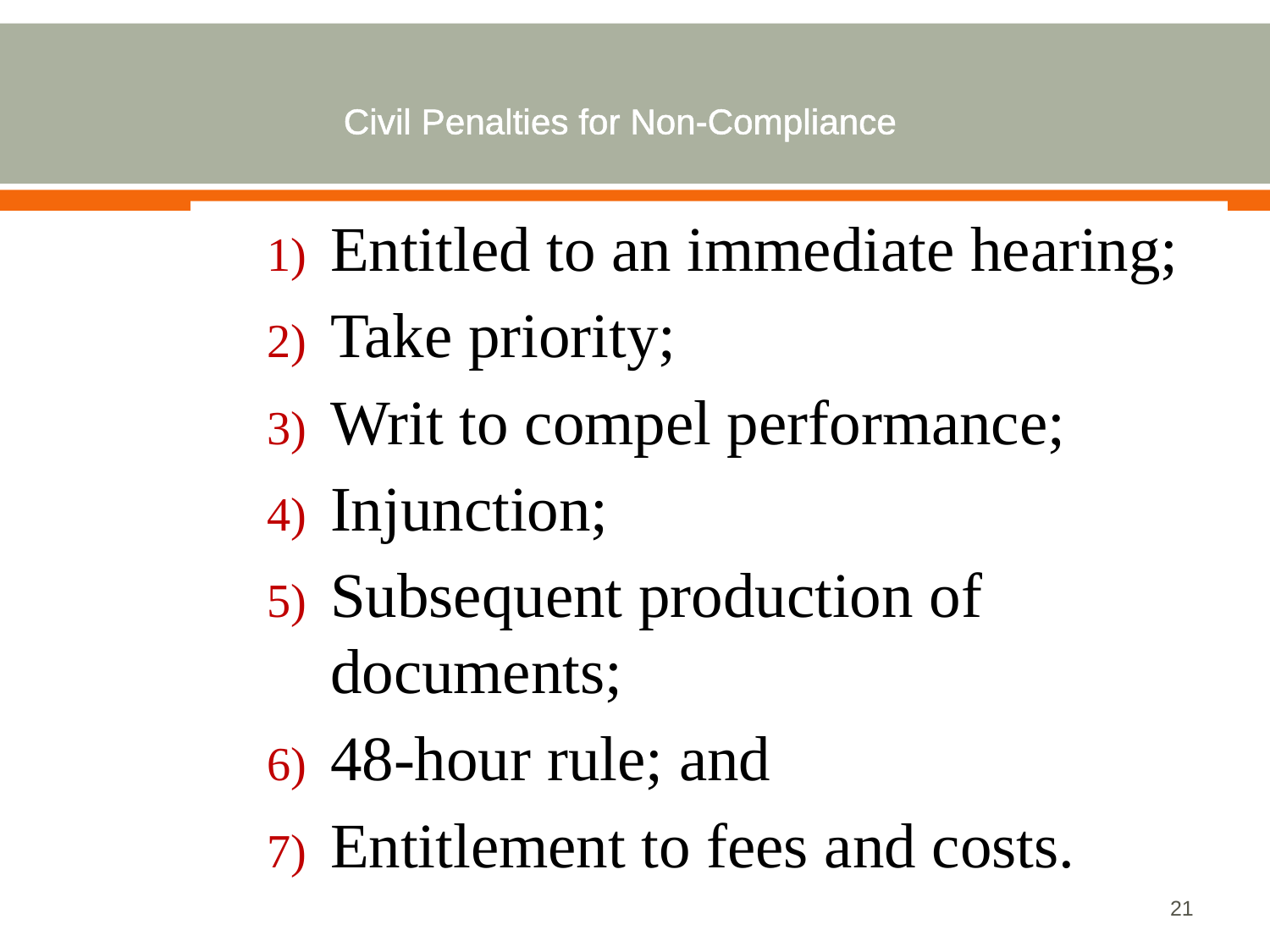

# Civil Penalties for Non-Compliance
Entitled to an immediate hearing;
Take priority;
Writ to compel performance;
Injunction;
Subsequent production of documents;
48-hour rule; and
Entitlement to fees and costs.

21